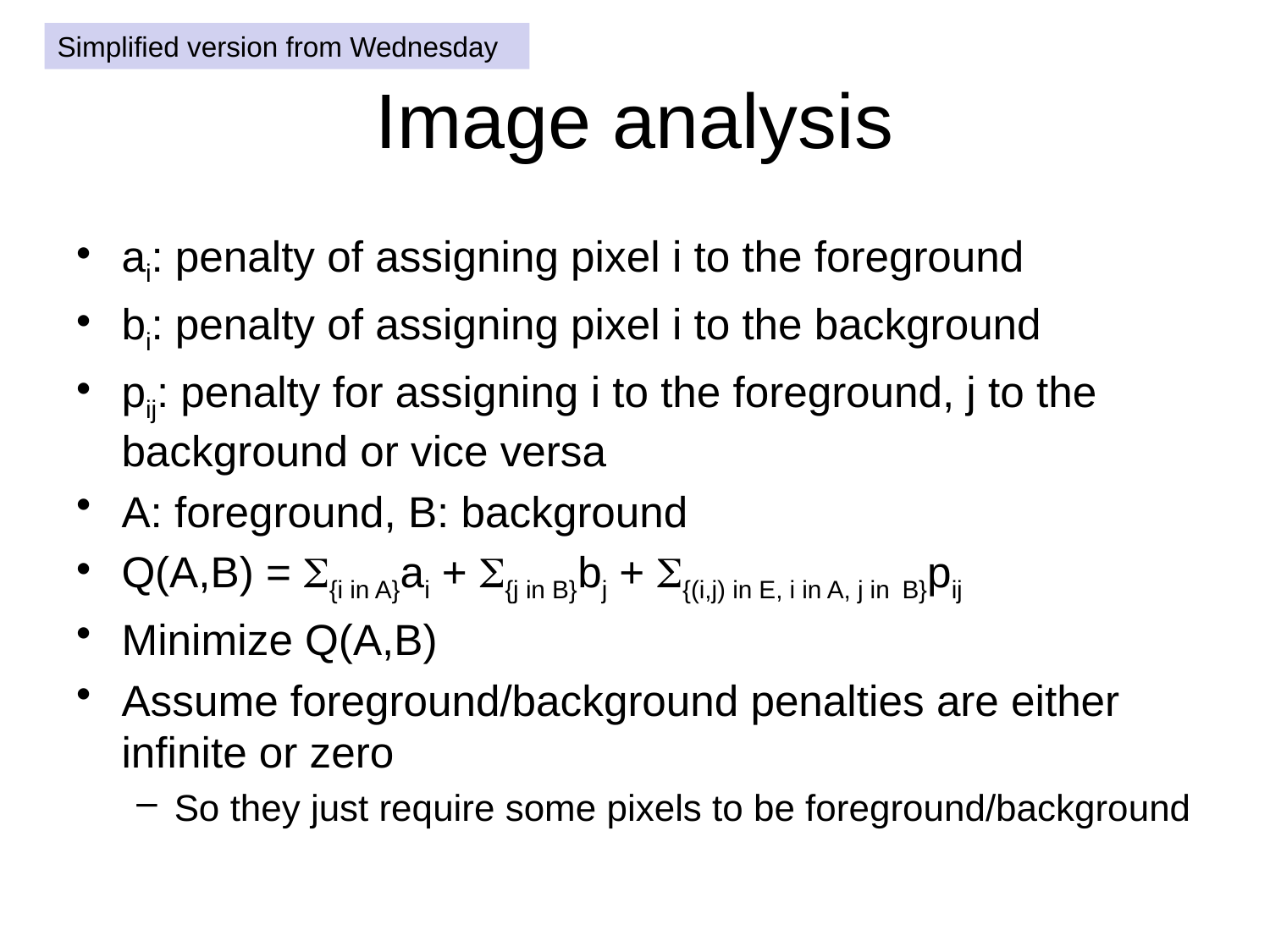

Simplified version from Wednesday
# Image analysis
ai: penalty of assigning pixel i to the foreground
bi: penalty of assigning pixel i to the background
pij: penalty for assigning i to the foreground, j to the background or vice versa
A: foreground, B: background
Q(A,B) = Σ{i in A}ai + Σ{j in B}bj + Σ{(i,j) in E, i in A, j in B}pij
Minimize Q(A,B)
Assume foreground/background penalties are either infinite or zero
So they just require some pixels to be foreground/background